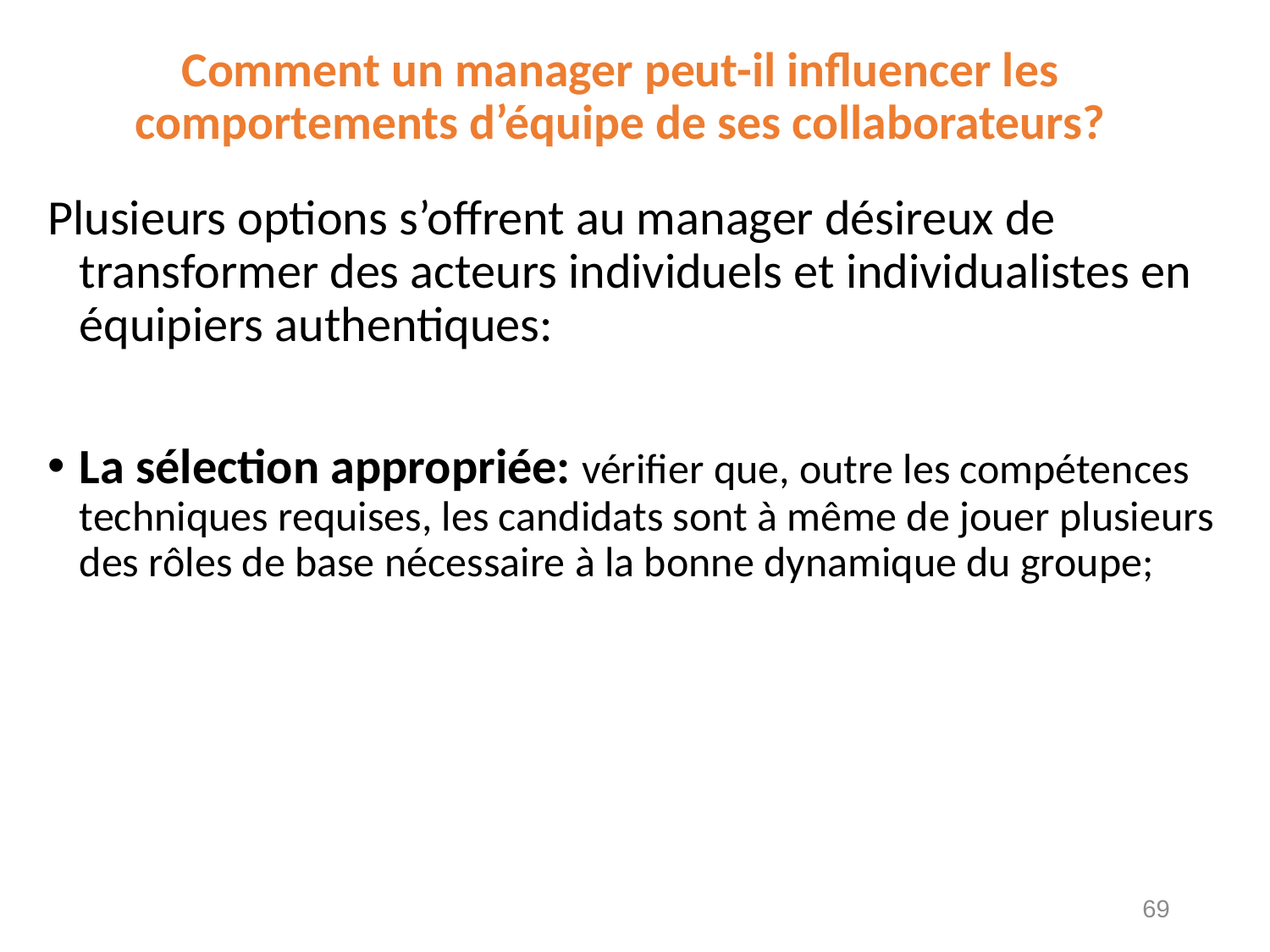

# Comment un manager peut-il influencer les comportements d’équipe de ses collaborateurs?
Plusieurs options s’offrent au manager désireux de transformer des acteurs individuels et individualistes en équipiers authentiques:

La sélection appropriée: vérifier que, outre les compétences techniques requises, les candidats sont à même de jouer plusieurs des rôles de base nécessaire à la bonne dynamique du groupe;
69